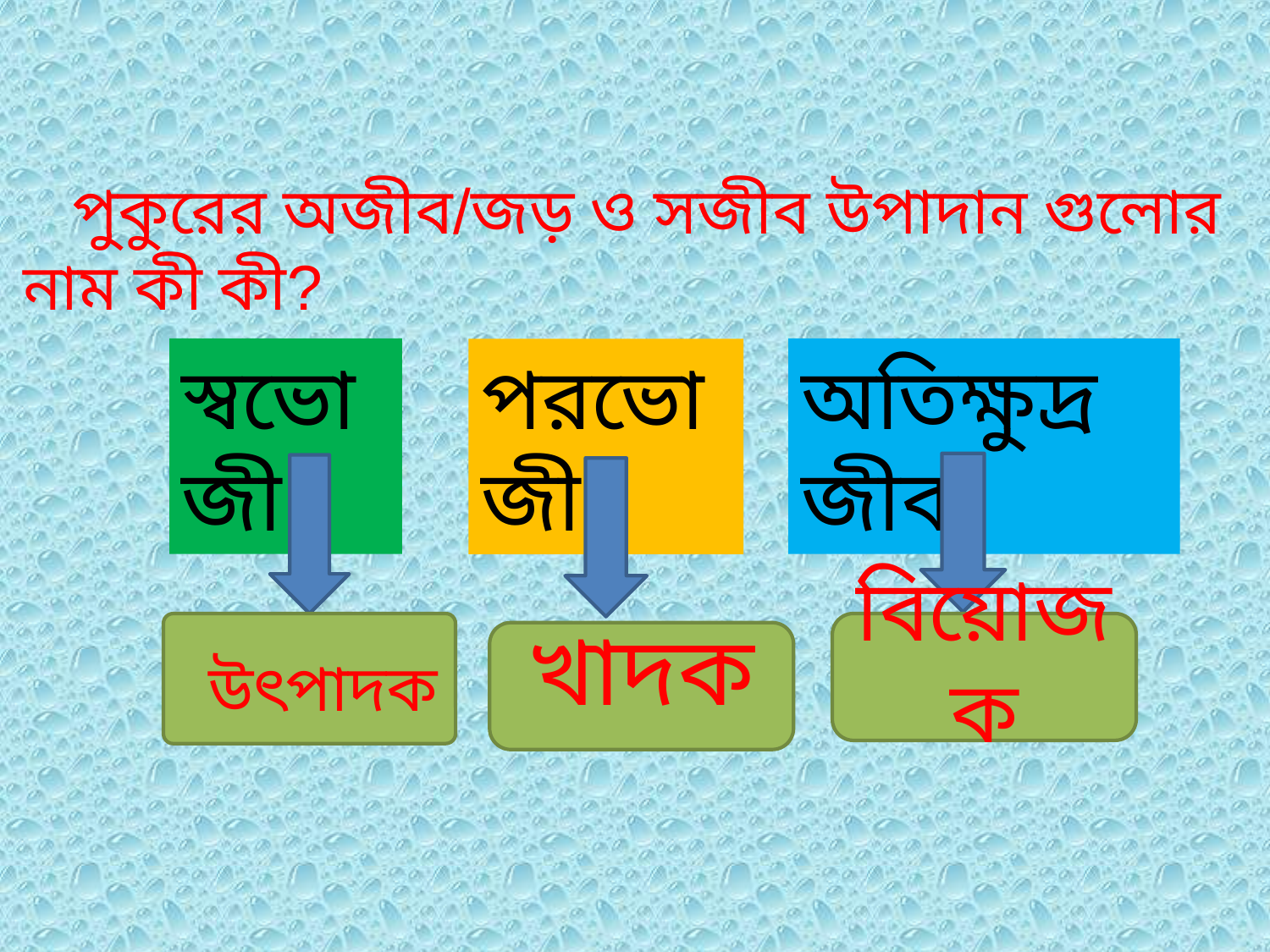

পুকুরের অজীব/জড় ও সজীব উপাদান গুলোর নাম কী কী?
অতিক্ষুদ্র জীব
স্বভোজী
পরভোজী

উৎপাদক
বিয়োজক

খাদক